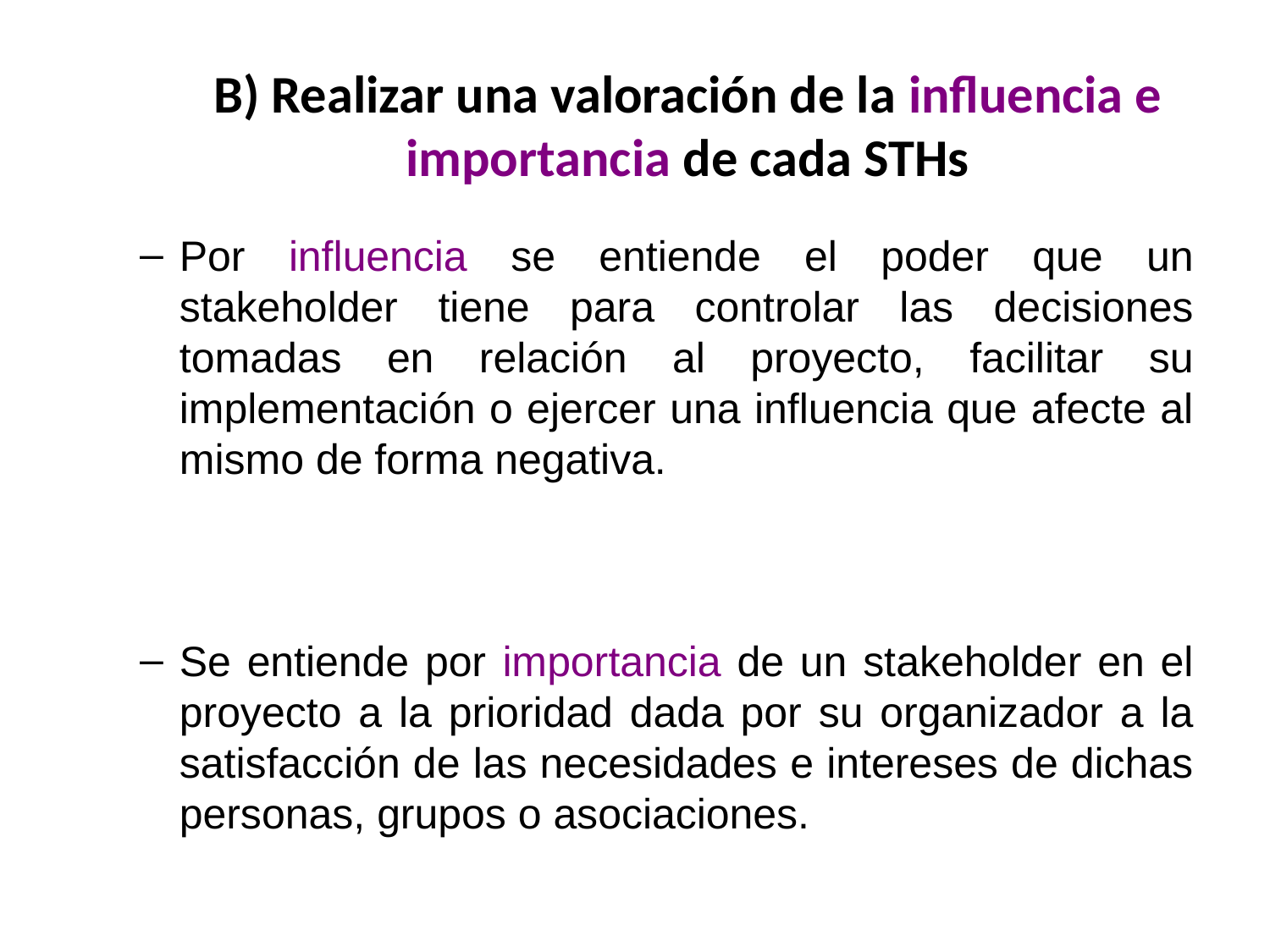

# B) Realizar una valoración de la influencia e importancia de cada STHs
Por influencia se entiende el poder que un stakeholder tiene para controlar las decisiones tomadas en relación al proyecto, facilitar su implementación o ejercer una influencia que afecte al mismo de forma negativa.

Se entiende por importancia de un stakeholder en el proyecto a la prioridad dada por su organizador a la satisfacción de las necesidades e intereses de dichas personas, grupos o asociaciones.